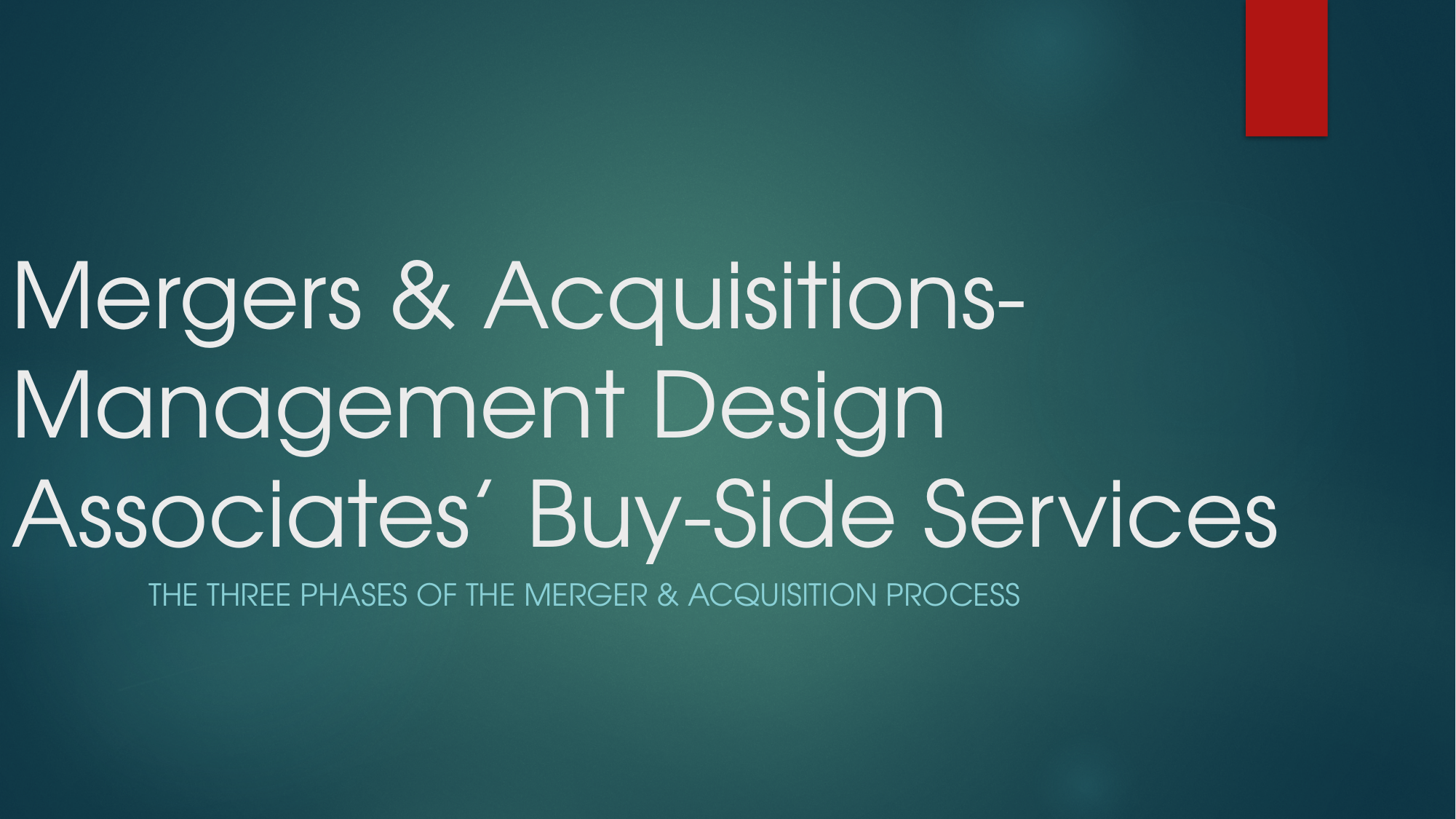

# Mergers & Acquisitions- Management Design Associates’ Buy-Side Services
The Three phases of the merger & acquisition process